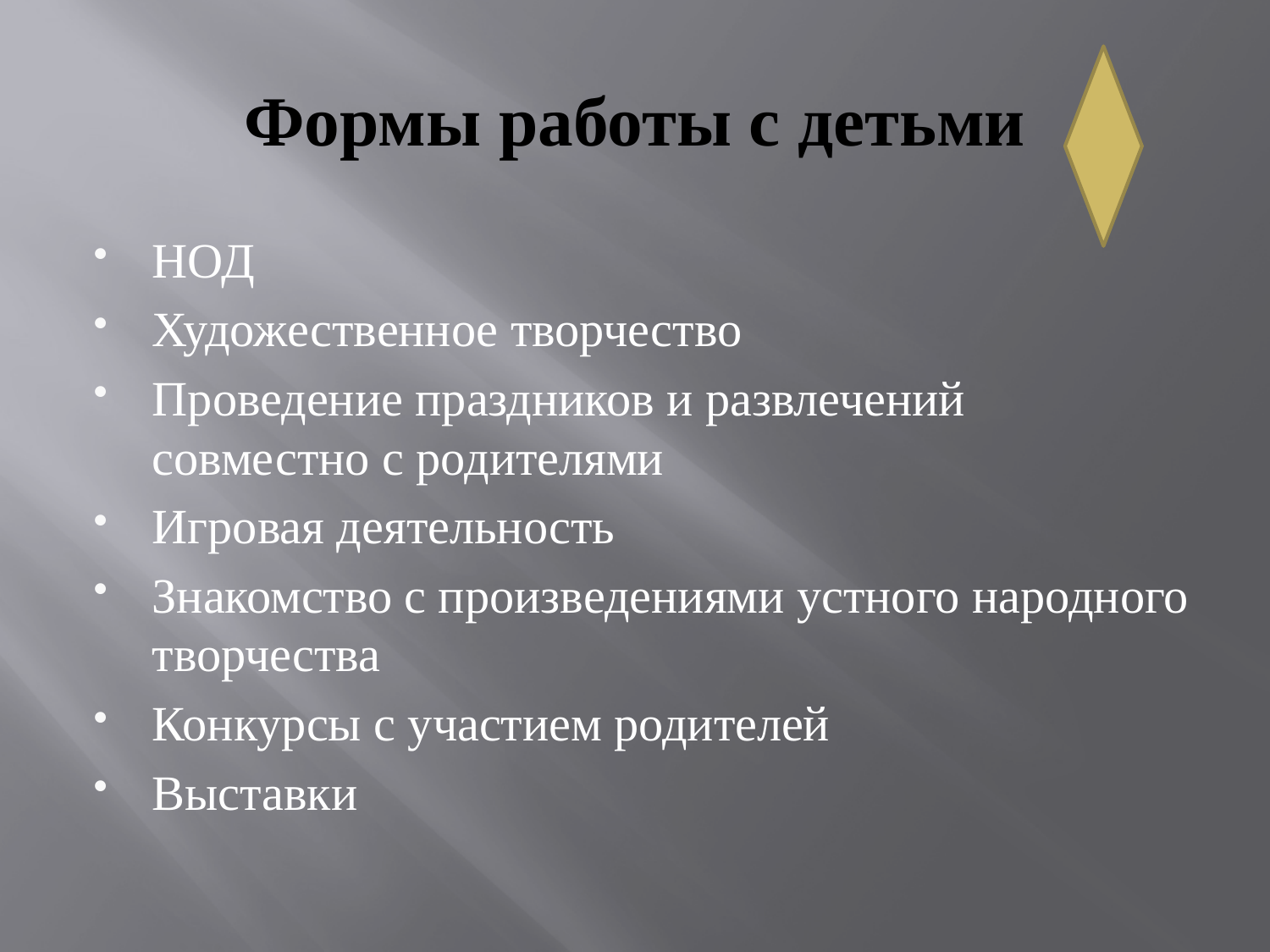

# Формы работы с детьми

НОД
Художественное творчество
Проведение праздников и развлечений совместно с родителями
Игровая деятельность
Знакомство с произведениями устного народного творчества
Конкурсы с участием родителей
Выставки